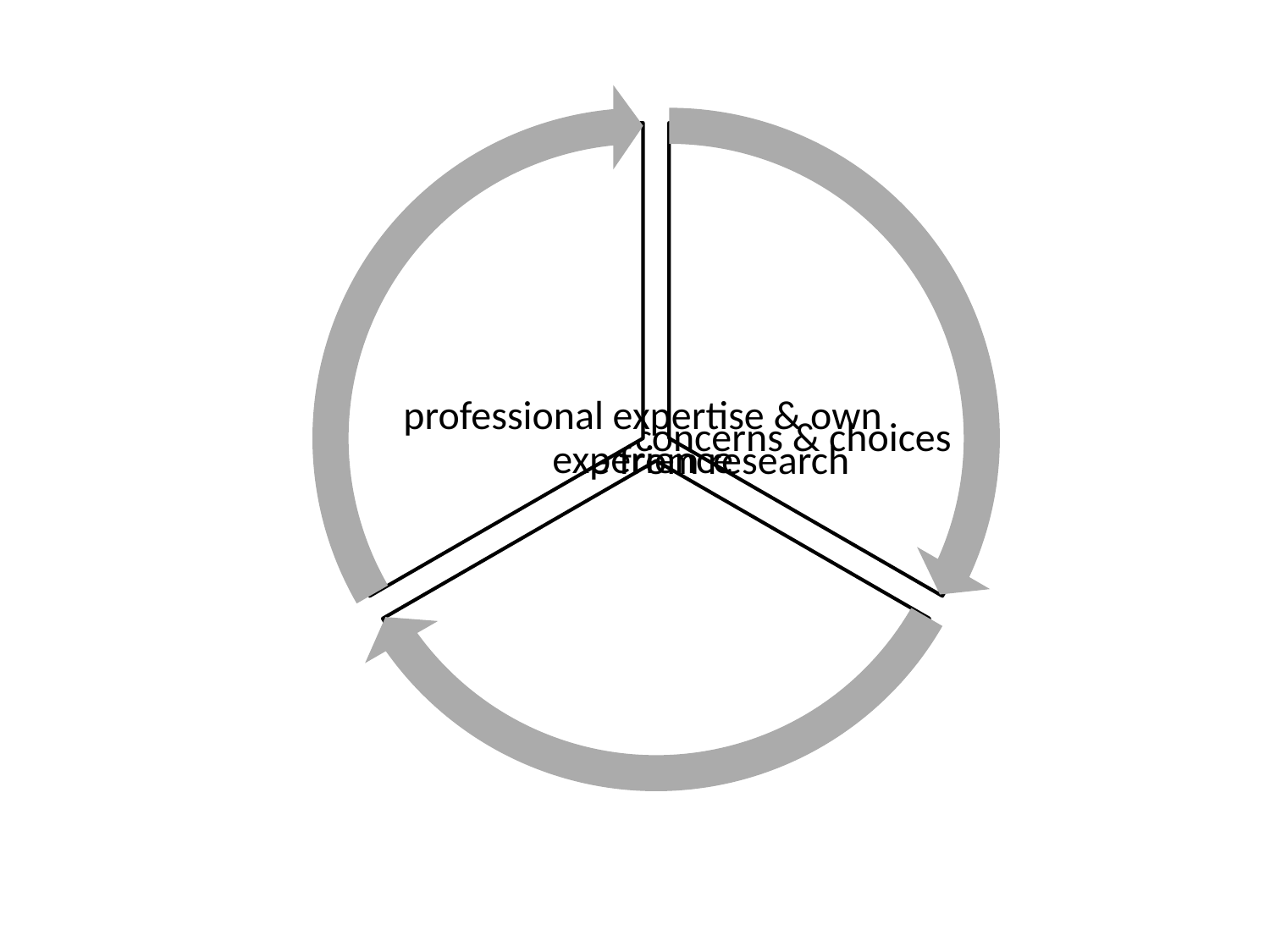

client values & concerns & choices
evidence from research
professional expertise & own experience